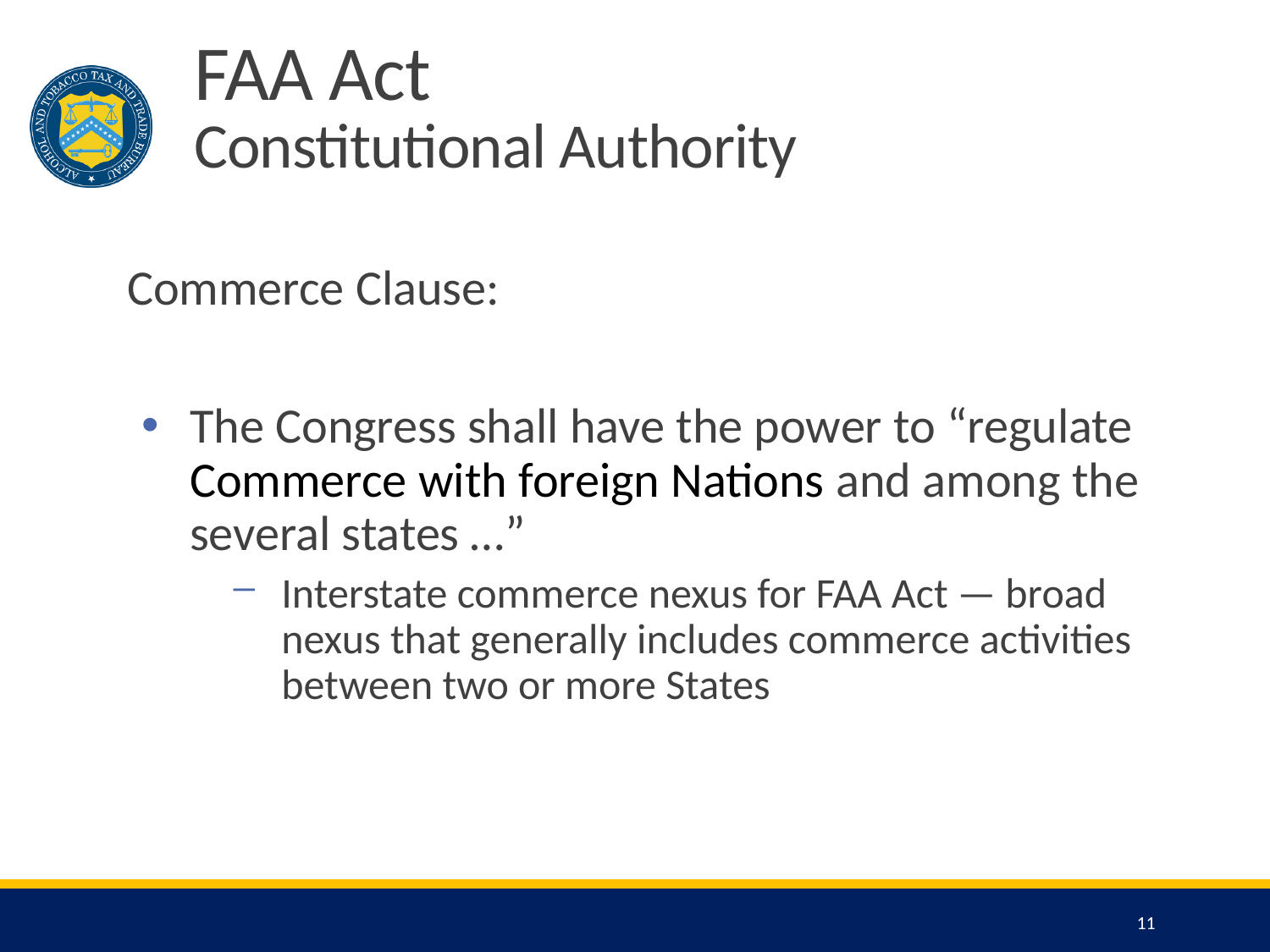

# FAA Act Constitutional Authority
Commerce Clause:

The Congress shall have the power to “regulate Commerce with foreign Nations and among the several states …”
Interstate commerce nexus for FAA Act — broad nexus that generally includes commerce activities between two or more States

11